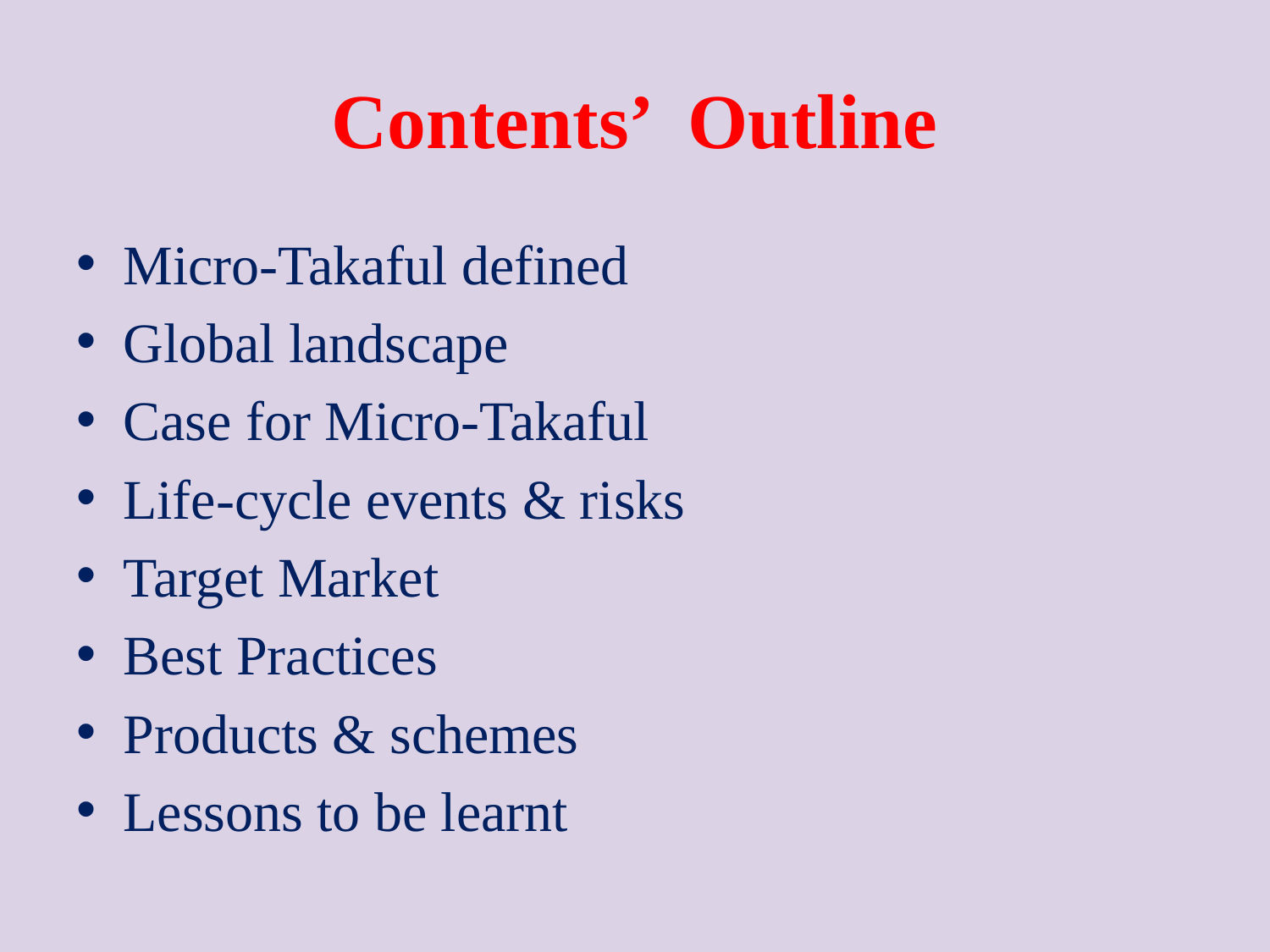

# Contents’  Outline
Micro-Takaful defined
Global landscape
Case for Micro-Takaful
Life-cycle events & risks
Target Market
Best Practices
Products & schemes
Lessons to be learnt